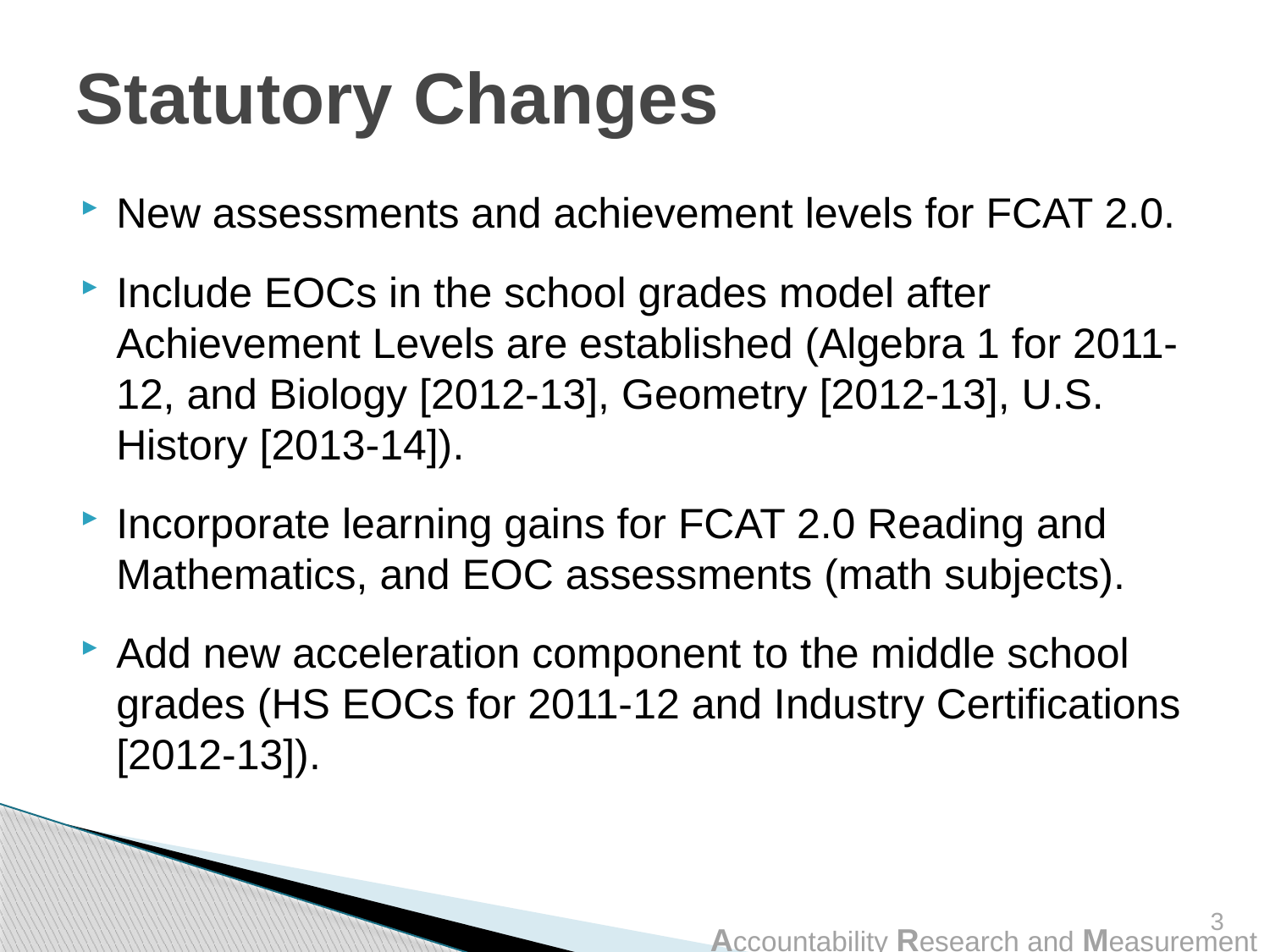

# Statutory Changes

New assessments and achievement levels for FCAT 2.0.
Include EOCs in the school grades model after Achievement Levels are established (Algebra 1 for 2011-12, and Biology [2012-13], Geometry [2012-13], U.S. History [2013-14]).
Incorporate learning gains for FCAT 2.0 Reading and Mathematics, and EOC assessments (math subjects).
Add new acceleration component to the middle school grades (HS EOCs for 2011-12 and Industry Certifications [2012-13]).

3